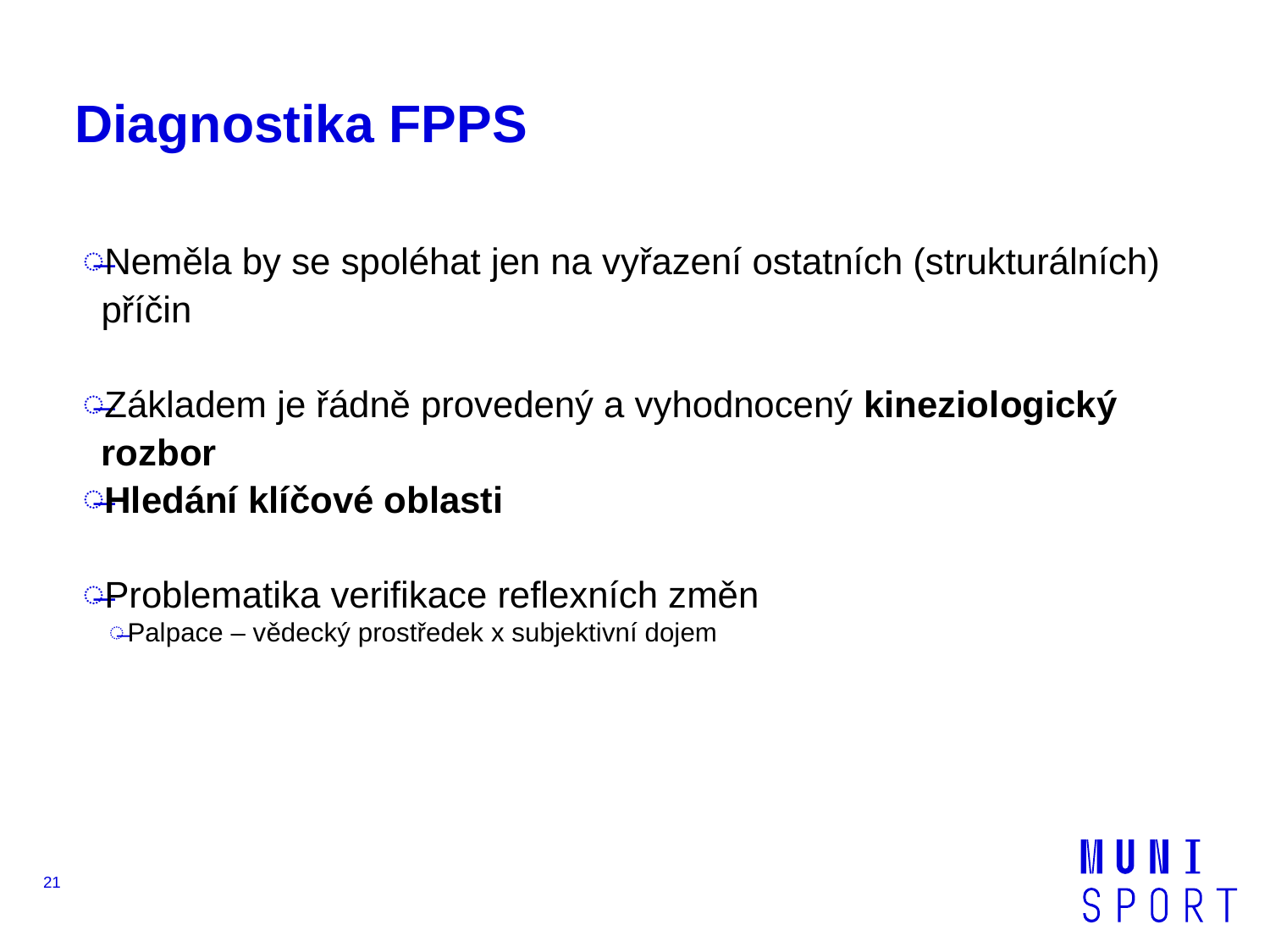

# Diagnostika FPPS
Neměla by se spoléhat jen na vyřazení ostatních (strukturálních) příčin

Základem je řádně provedený a vyhodnocený kineziologický rozbor
Hledání klíčové oblasti

Problematika verifikace reflexních změn
Palpace – vědecký prostředek x subjektivní dojem
21